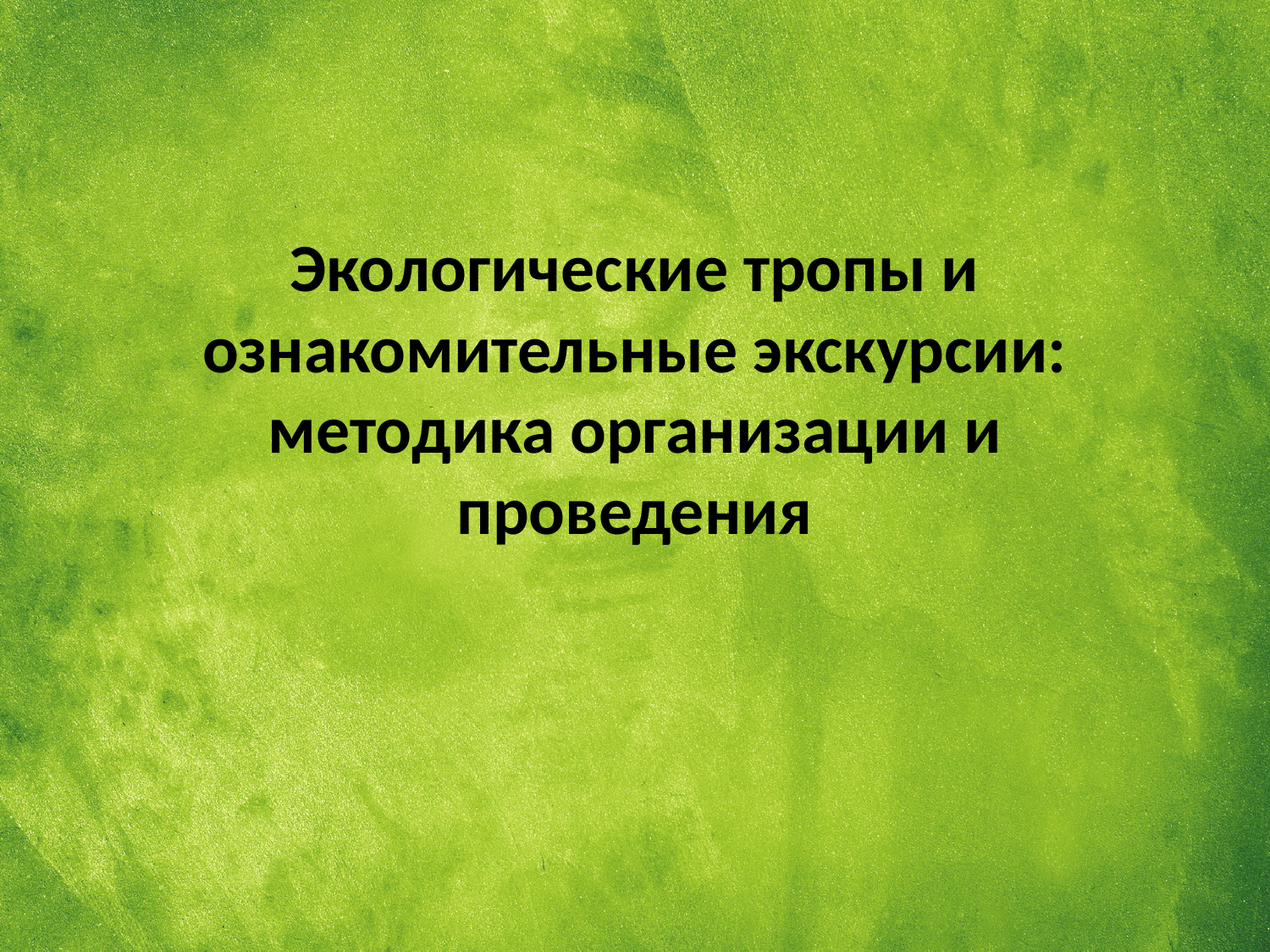

# Экологические тропы и ознакомительные экскурсии: методика организации и проведения